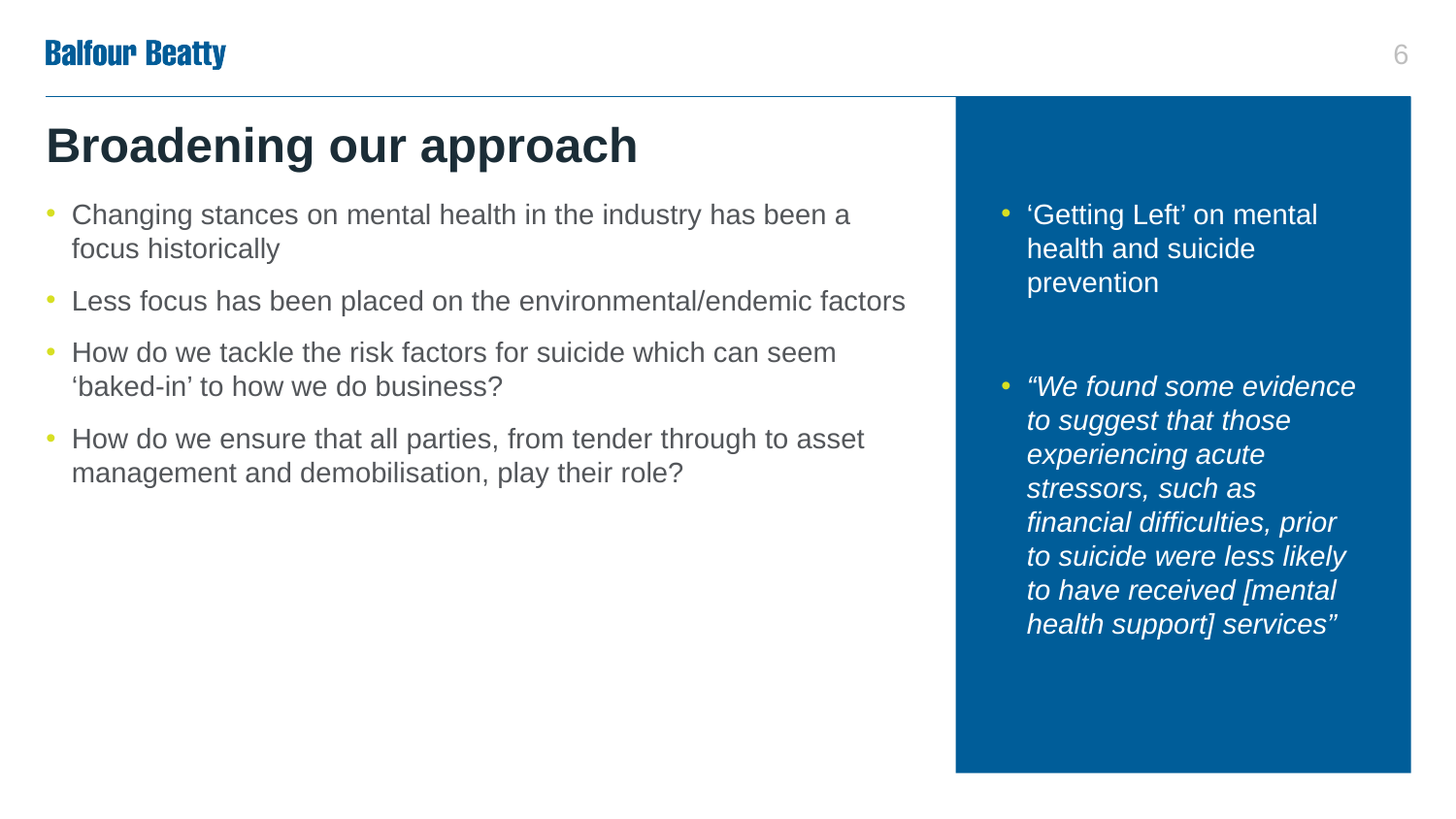

# Broadening our approach
‘Getting Left’ on mental health and suicide prevention

“We found some evidence to suggest that those experiencing acute stressors, such as financial difficulties, prior to suicide were less likely to have received [mental health support] services”

Changing stances on mental health in the industry has been a focus historically
Less focus has been placed on the environmental/endemic factors
How do we tackle the risk factors for suicide which can seem ‘baked-in’ to how we do business?
How do we ensure that all parties, from tender through to asset management and demobilisation, play their role?